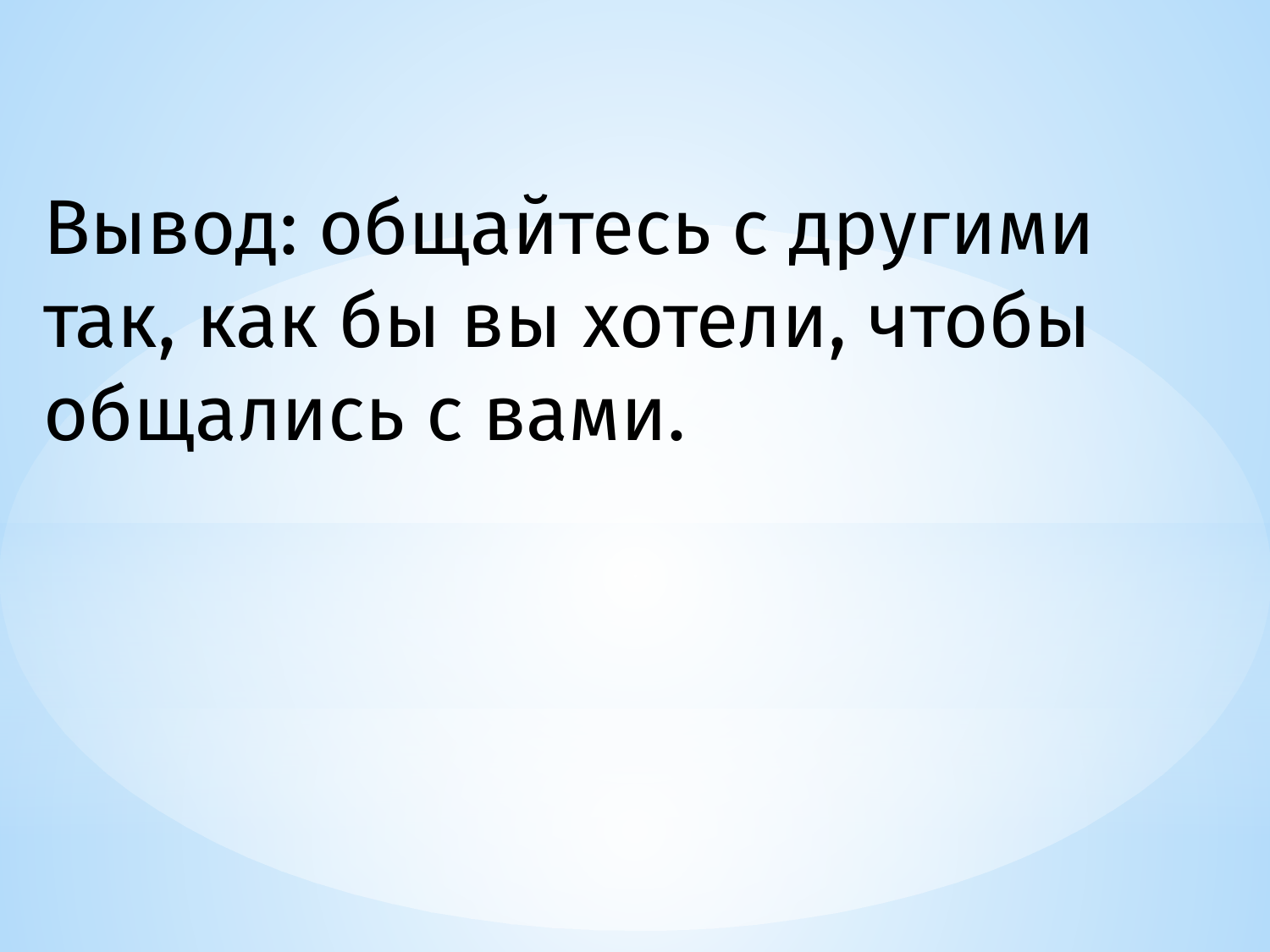

Вывод: общайтесь с другими так, как бы вы хотели, чтобы общались с вами.